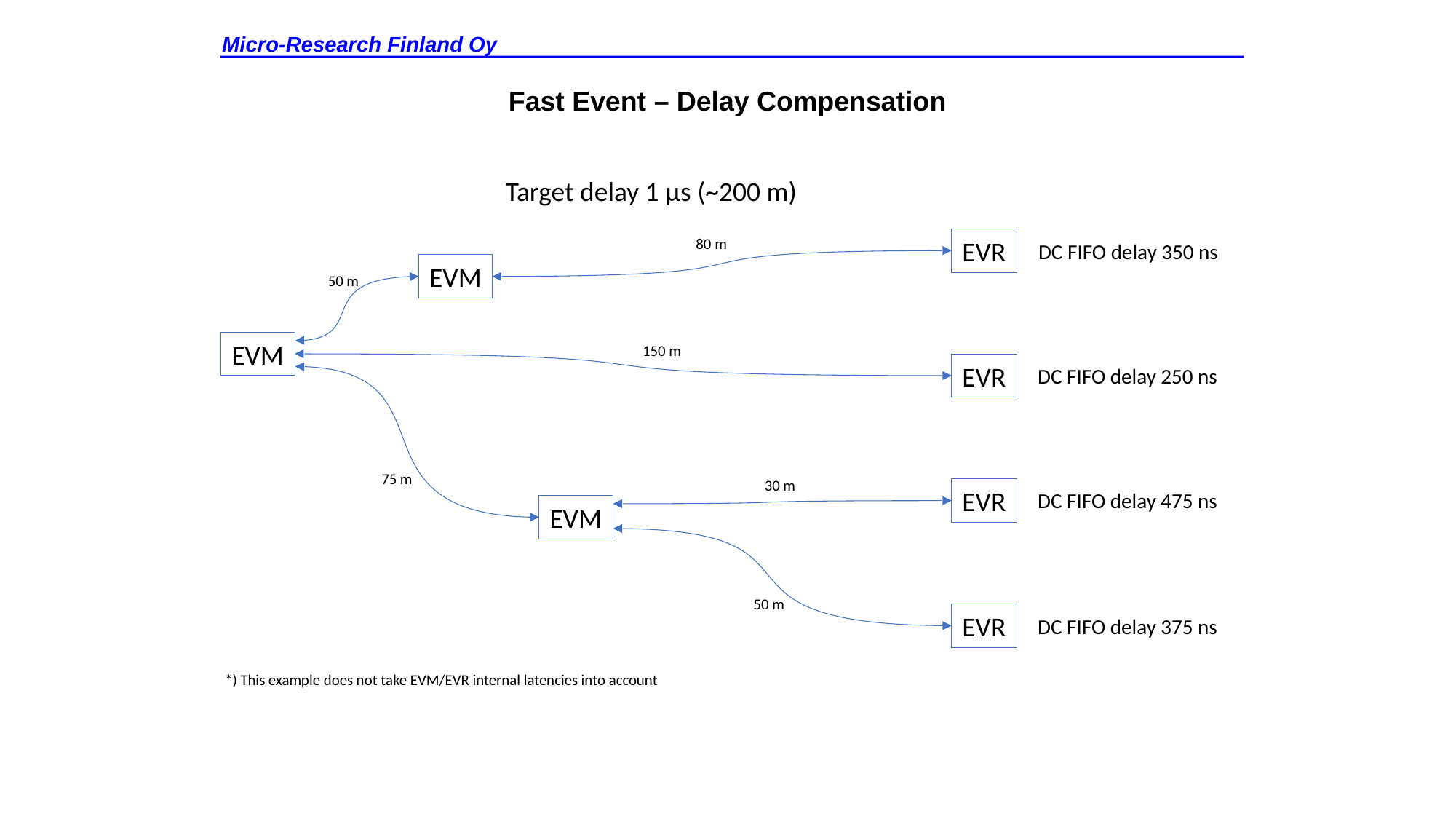

Micro-Research Finland Oy

Fast Event – Delay Compensation
Target delay 1 μs (~200 m)
80 m
EVR
DC FIFO delay 350 ns
EVM
50 m
EVM
150 m
EVR
DC FIFO delay 250 ns
75 m
30 m
EVR
DC FIFO delay 475 ns
EVM
50 m
EVR
DC FIFO delay 375 ns
*) This example does not take EVM/EVR internal latencies into account